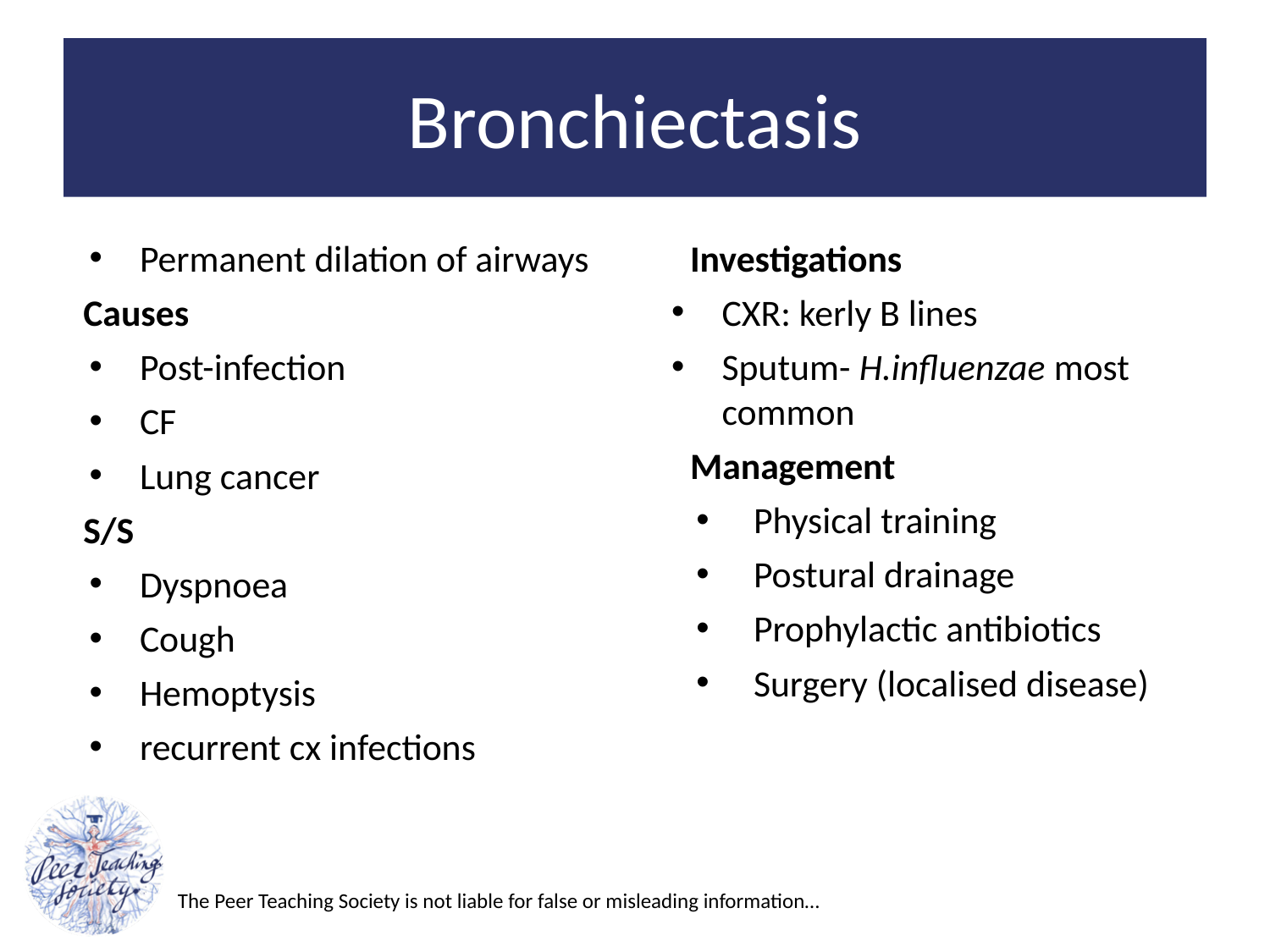

# Bronchiectasis
Permanent dilation of airways
Causes
Post-infection
CF
Lung cancer
S/S
Dyspnoea
Cough
Hemoptysis
recurrent cx infections

Investigations
CXR: kerly B lines
Sputum- H.influenzae most common
Management
Physical training
Postural drainage
Prophylactic antibiotics
Surgery (localised disease)